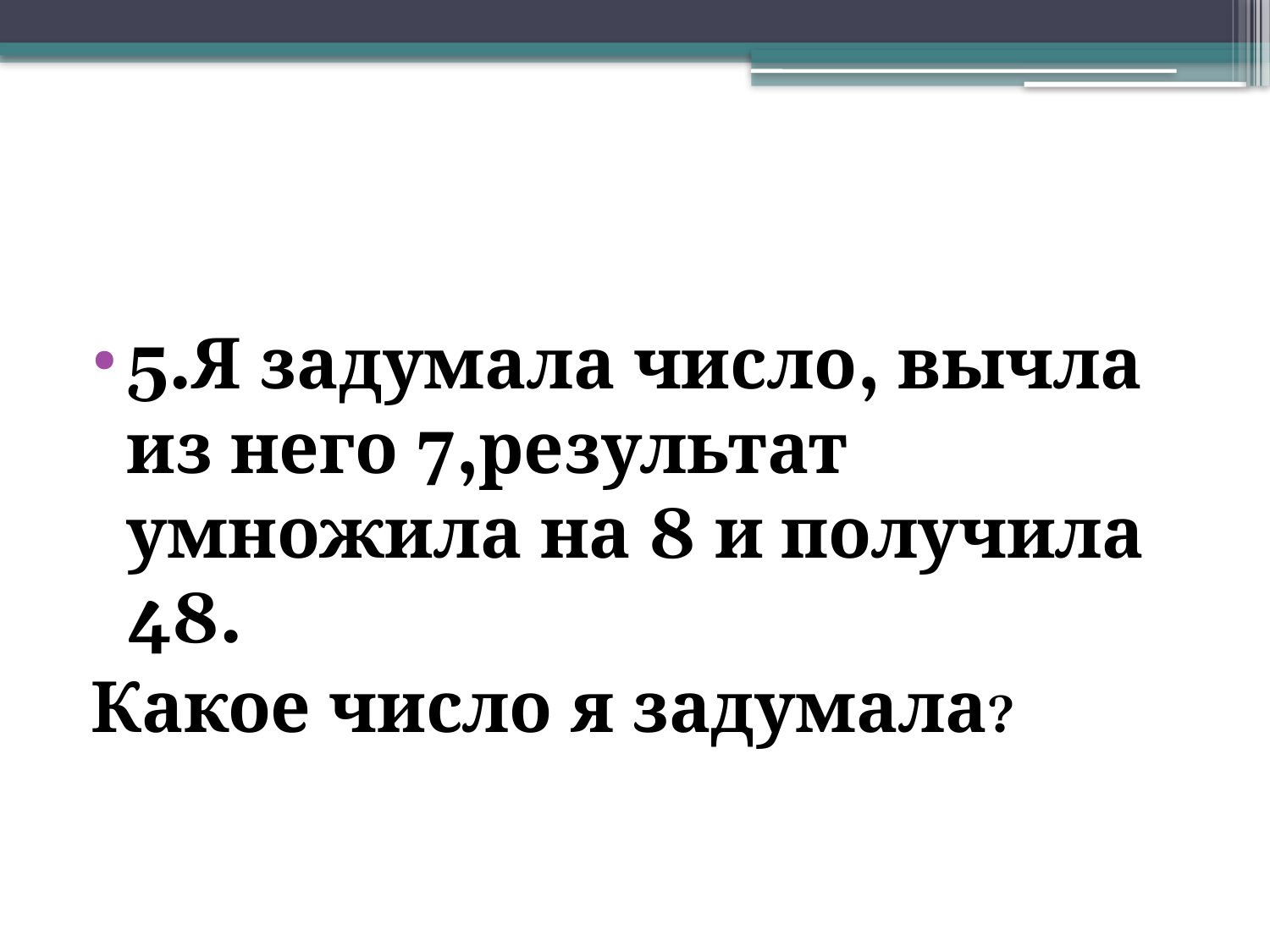

#
5.Я задумала число, вычла из него 7,результат умножила на 8 и получила 48.
Какое число я задумала?